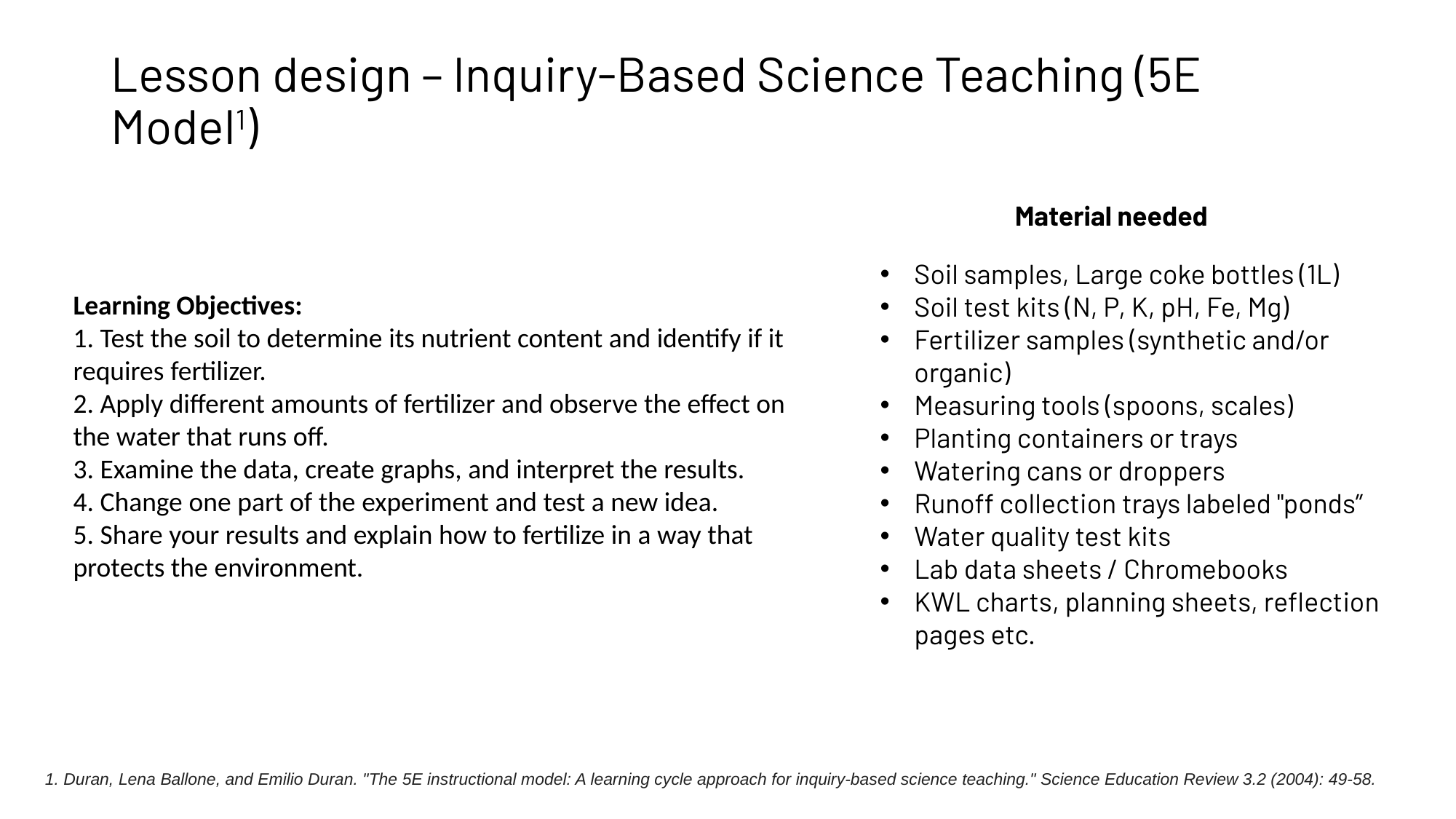

# Lesson design – Inquiry-Based Science Teaching (5E Model1)
Material needed
Soil samples, Large coke bottles (1L)
Soil test kits (N, P, K, pH, Fe, Mg)
Fertilizer samples (synthetic and/or organic)
Measuring tools (spoons, scales)
Planting containers or trays
Watering cans or droppers
Runoff collection trays labeled "ponds”
Water quality test kits
Lab data sheets / Chromebooks
KWL charts, planning sheets, reflection pages etc.
Learning Objectives:
 Test the soil to determine its nutrient content and identify if it requires fertilizer.
 Apply different amounts of fertilizer and observe the effect on the water that runs off.
 Examine the data, create graphs, and interpret the results.
 Change one part of the experiment and test a new idea.
 Share your results and explain how to fertilize in a way that protects the environment.
1. Duran, Lena Ballone, and Emilio Duran. "The 5E instructional model: A learning cycle approach for inquiry-based science teaching." Science Education Review 3.2 (2004): 49-58.